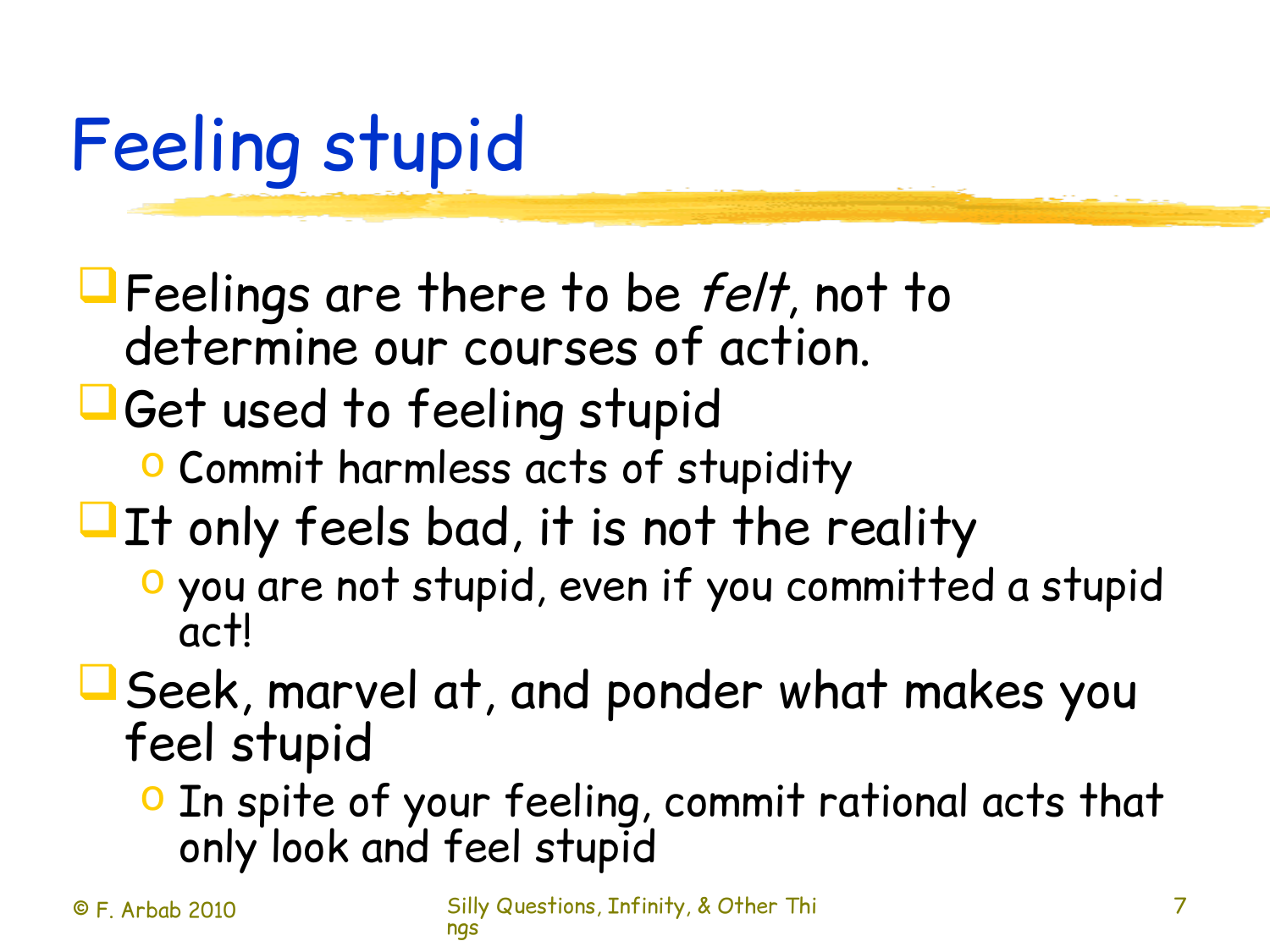

# Feeling stupid
Feelings are there to be felt, not to determine our courses of action.
Get used to feeling stupid
Commit harmless acts of stupidity
It only feels bad, it is not the reality
you are not stupid, even if you committed a stupid act!
Seek, marvel at, and ponder what makes you feel stupid
In spite of your feeling, commit rational acts that only look and feel stupid
© F. Arbab 2010
Silly Questions, Infinity, & Other Things
7